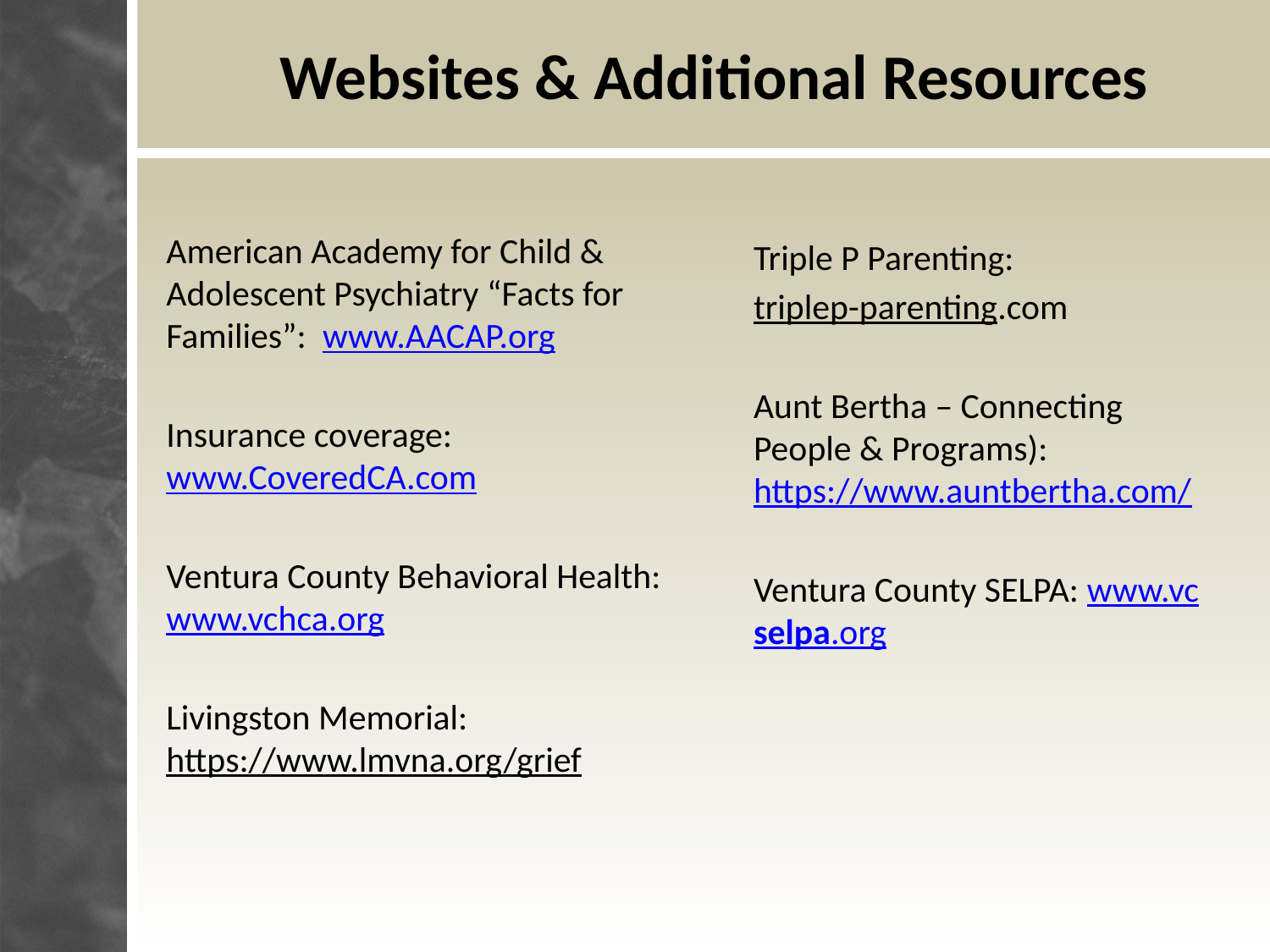

# Websites & Additional Resources

Triple P Parenting:
triplep-parenting.com

Aunt Bertha – Connecting People & Programs): https://www.auntbertha.com/

Ventura County SELPA: www.vcselpa.org

American Academy for Child & Adolescent Psychiatry “Facts for Families”:  www.AACAP.org

Insurance coverage: www.CoveredCA.com

Ventura County Behavioral Health: www.vchca.org

Livingston Memorial: https://www.lmvna.org/grief